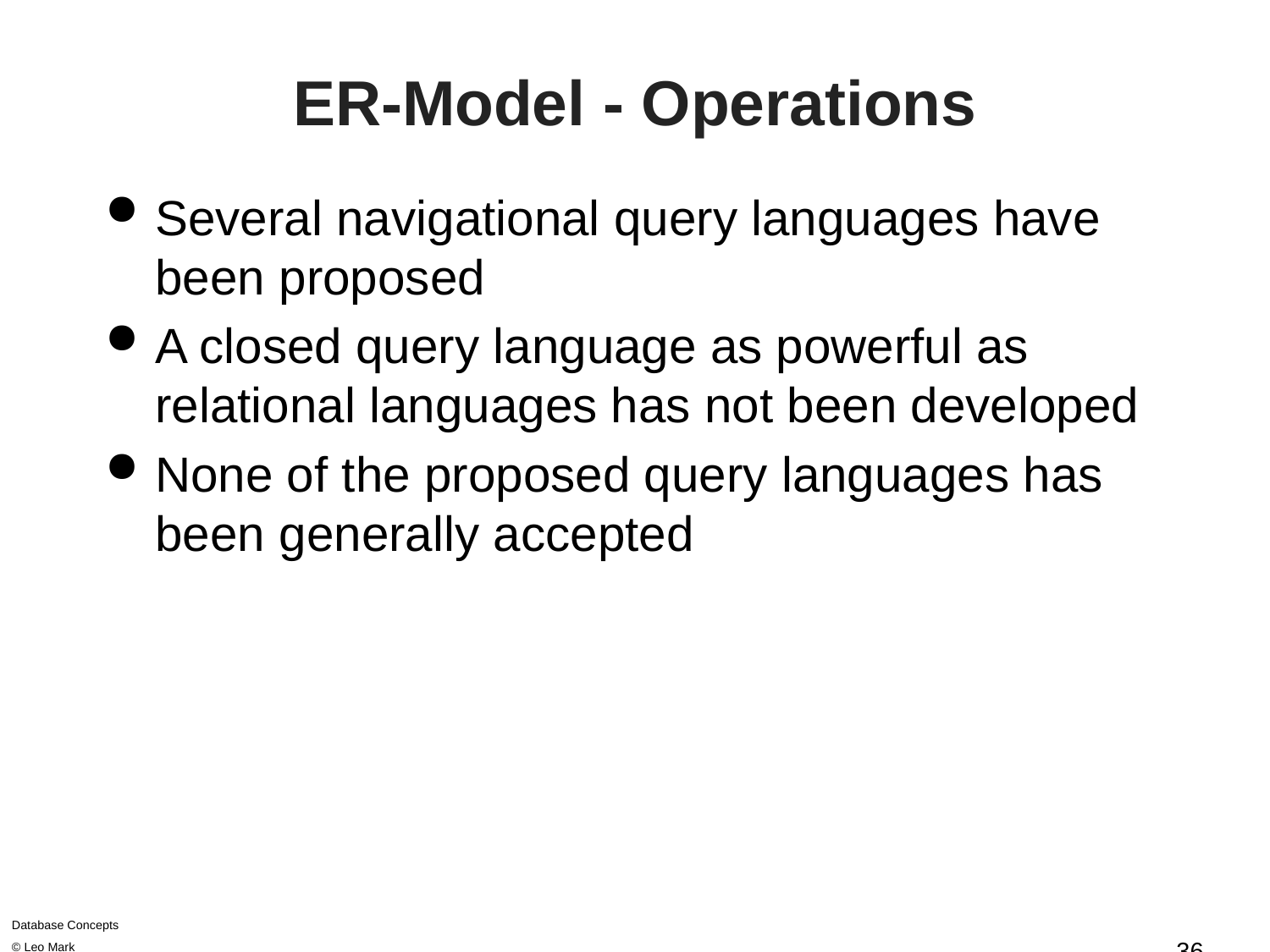

# ER-Model - Operations
Several navigational query languages have been proposed
A closed query language as powerful as relational languages has not been developed
None of the proposed query languages has been generally accepted